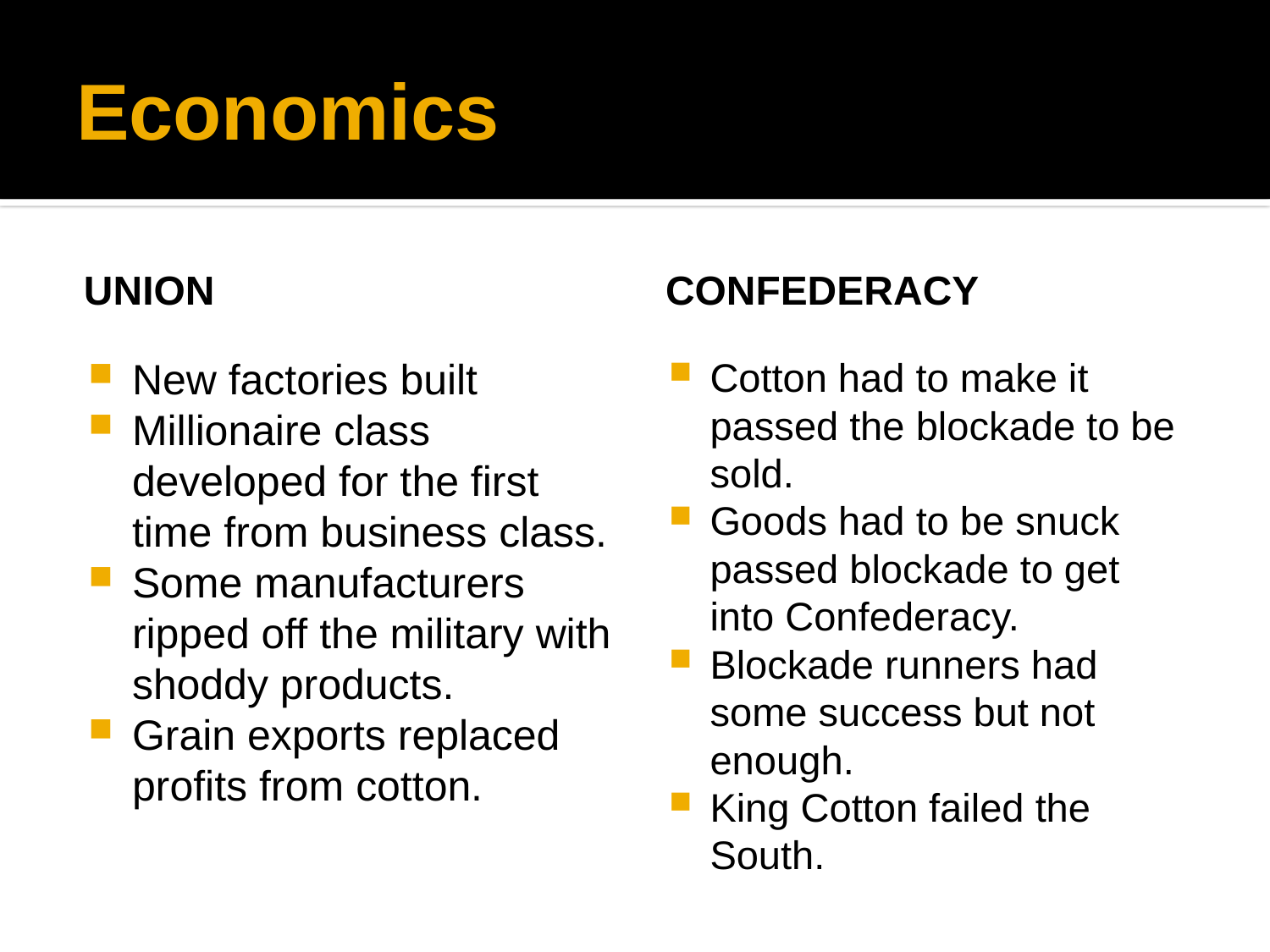

# Economics
Union
Confederacy
New factories built
Millionaire class developed for the first time from business class.
Some manufacturers ripped off the military with shoddy products.
Grain exports replaced profits from cotton.
Cotton had to make it passed the blockade to be sold.
Goods had to be snuck passed blockade to get into Confederacy.
Blockade runners had some success but not enough.
King Cotton failed the South.